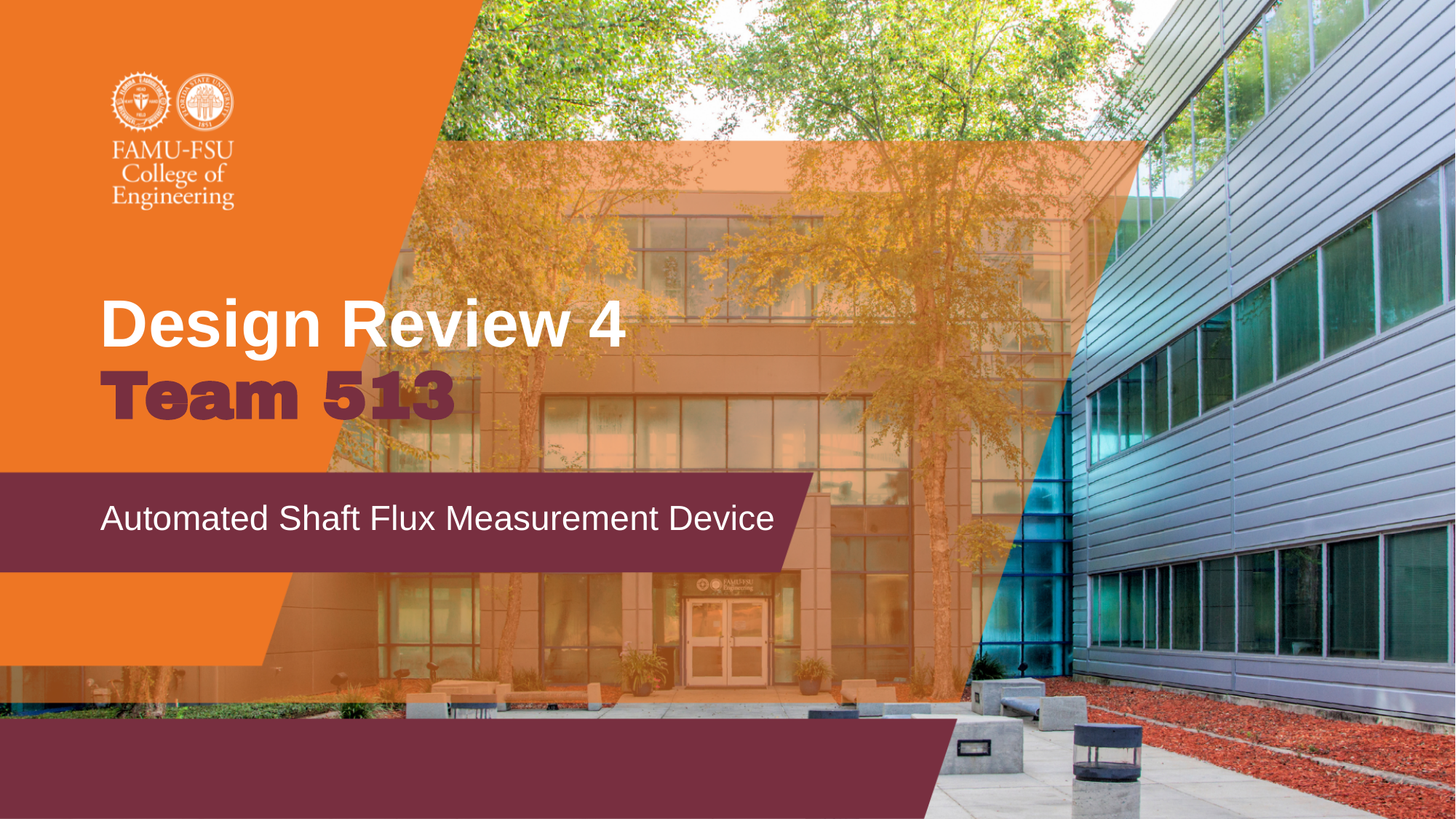

# Design Review 4
Team 513
Automated Shaft Flux Measurement Device